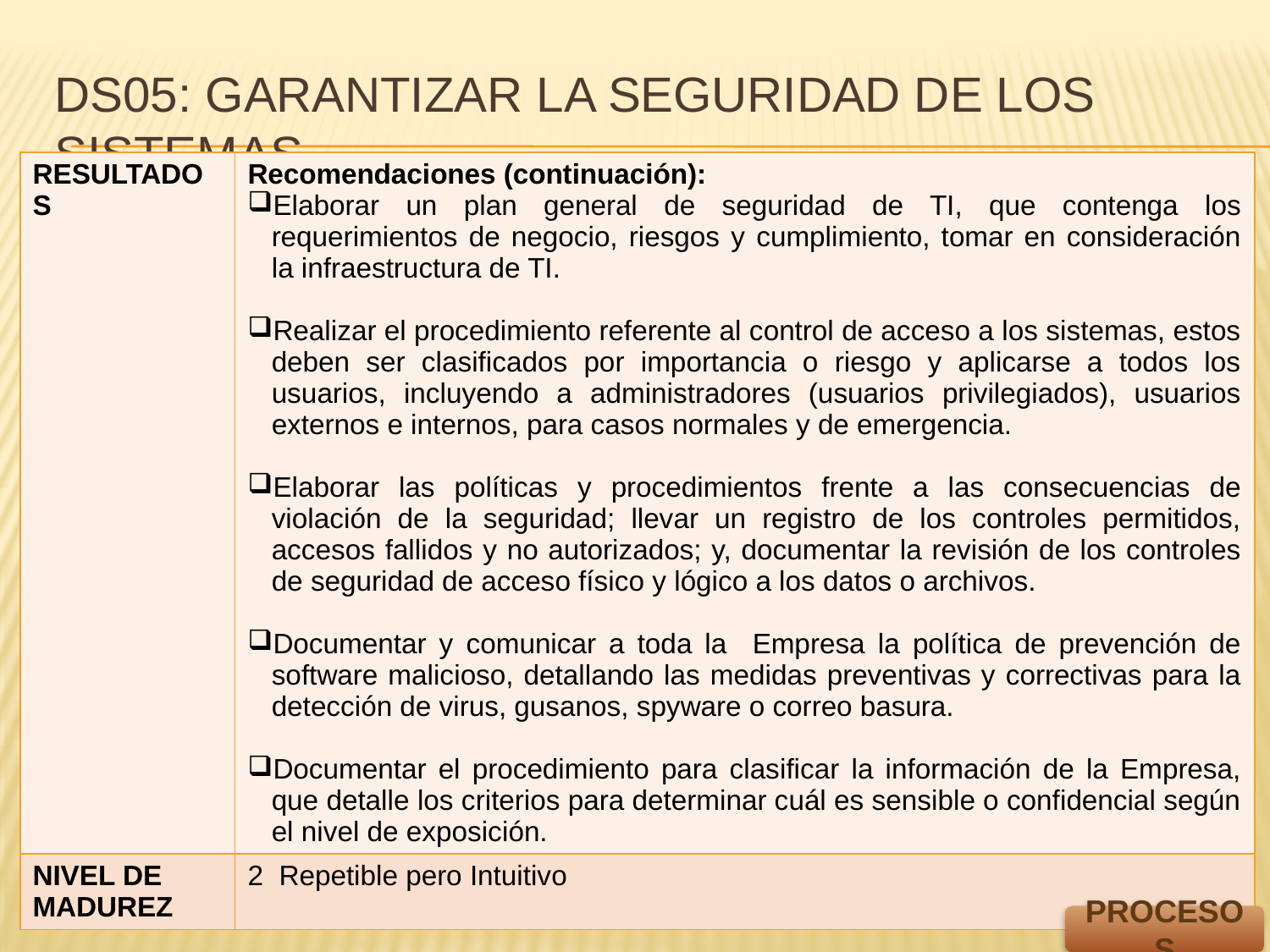

# DS05: GARANTIZAR LA SEGURIDAD DE LOS SISTEMAS
| RESULTADOS | Recomendaciones (continuación): Elaborar un plan general de seguridad de TI, que contenga los requerimientos de negocio, riesgos y cumplimiento, tomar en consideración la infraestructura de TI. Realizar el procedimiento referente al control de acceso a los sistemas, estos deben ser clasificados por importancia o riesgo y aplicarse a todos los usuarios, incluyendo a administradores (usuarios privilegiados), usuarios externos e internos, para casos normales y de emergencia.   Elaborar las políticas y procedimientos frente a las consecuencias de violación de la seguridad; llevar un registro de los controles permitidos, accesos fallidos y no autorizados; y, documentar la revisión de los controles de seguridad de acceso físico y lógico a los datos o archivos. Documentar y comunicar a toda la Empresa la política de prevención de software malicioso, detallando las medidas preventivas y correctivas para la detección de virus, gusanos, spyware o correo basura. Documentar el procedimiento para clasificar la información de la Empresa, que detalle los criterios para determinar cuál es sensible o confidencial según el nivel de exposición. |
| --- | --- |
| NIVEL DE MADUREZ | 2 Repetible pero Intuitivo |
PROCESOS